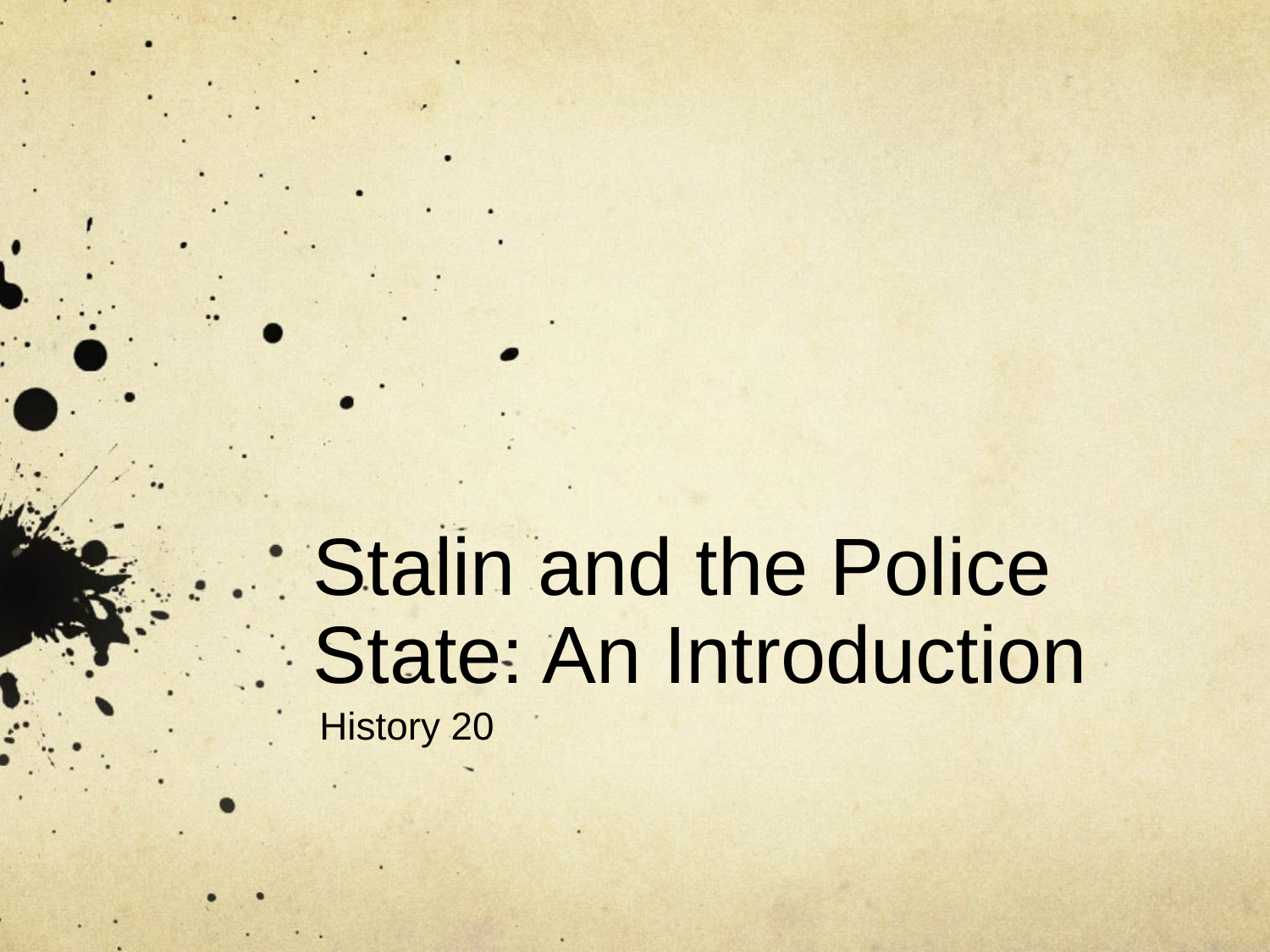

# Stalin and the Police State: An Introduction
History 20